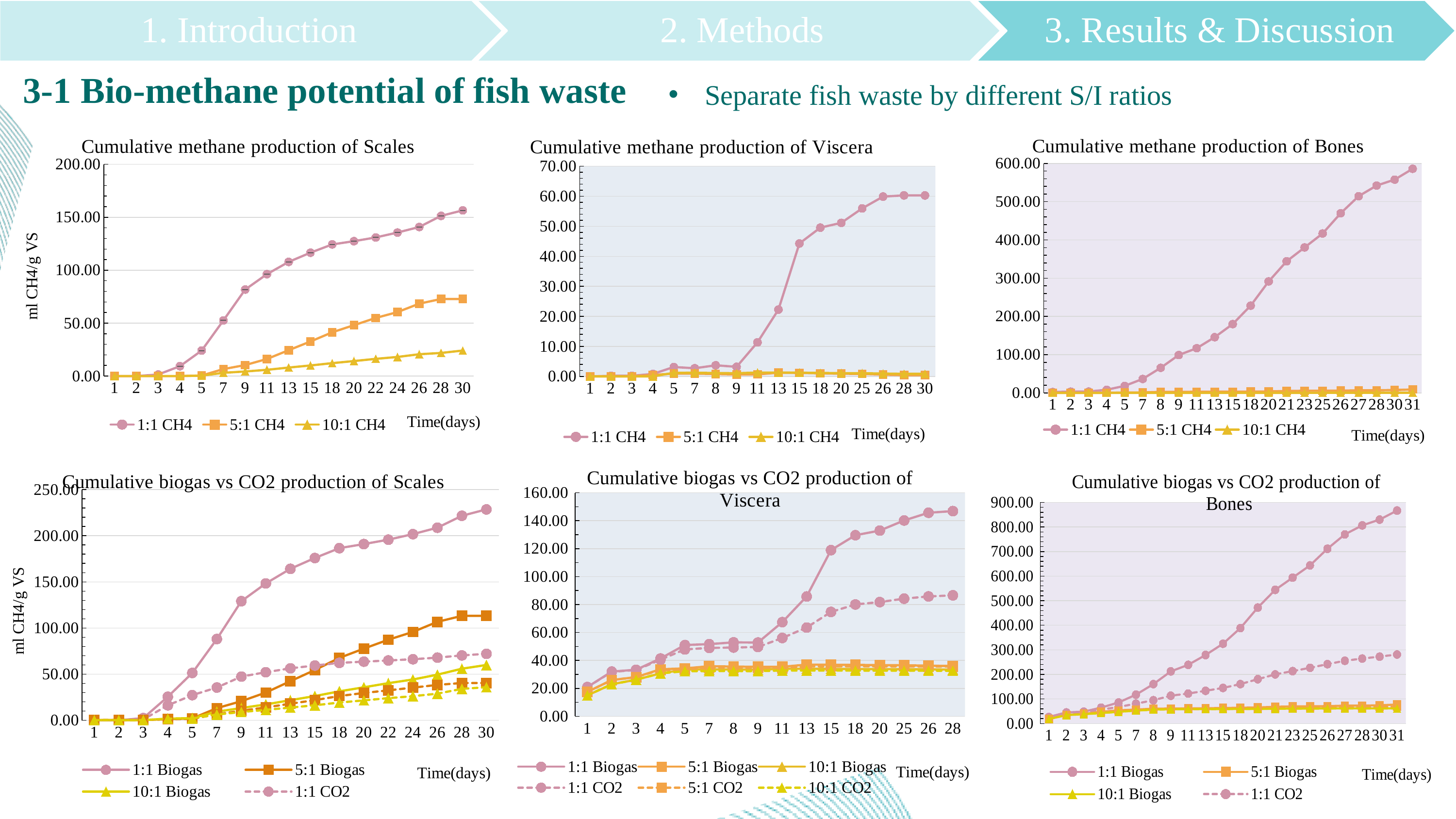

1. Introduction
3. Results & Discussion
2. Methods
3-1 Bio-methane potential of fish waste
Separate fish waste by different S/I ratios

### Chart: Cumulative methane production of Bones

| Category |  |  |  |
|---|---|---|---|
| 1 | 2.1420217209690895 | 0.0 | 0.0 |
| 2 | 3.348830409356725 | 0.0 | 0.0 |
| 3 | 3.5317878028404337 | 0.0 | 0.0 |
| 4 | 8.218237259816206 | 0.0 | 0.0 |
| 5 | 18.34738512949039 | 1.0986441473140982 | 0.0 |
| 7 | 36.448847117794486 | 1.1610884353741497 | 0.0 |
| 8 | 65.57769005847953 | 2.5837016185784654 | 0.0 |
| 9 | 98.96792815371761 | 2.6053389631714756 | 0.0 |
| 11 | 116.84030910609857 | 2.8186253811869575 | 0.0 |
| 13 | 145.62135338345863 | 3.0504916055091984 | 0.0 |
| 15 | 179.9210275689223 | 3.2102959016118757 | 0.0 |
| 18 | 228.18080200501254 | 3.40443818906873 | 0.0 |
| 20 | 291.5200417710944 | 3.752892999564357 | 0.0 |
| 21 | 344.242447786132 | 4.9679005395261555 | 0.0 |
| 23 | 380.38401002506254 | 5.466657283603094 | 0.16679100908656147 |
| 25 | 416.97533834586466 | 5.612035789685331 | 0.23303910181958962 |
| 26 | 469.72716791979946 | 5.81799671592775 | 0.32006376534353564 |
| 27 | 514.48768588137 | 6.67158339197748 | 0.38571337478080675 |
| 28 | 542.2039264828738 | 6.702208371033142 | 0.33515064562410307 |
| 30 | 557.7744277360068 | 7.511245601688948 | 0.34383389128008934 |
| 31 | 586.0476106934002 | 8.943570255688481 | 0.34383389128008934 |

### Chart: Cumulative methane production of Scales

| Category |  |  |  |
|---|---|---|---|
| 1 | 0.0 | 0.0 | 0.0 |
| 2 | 0.0 | 0.0 | 0.0 |
| 3 | 1.458743842364532 | 0.0 | 0.0 |
| 4 | 9.287906403940887 | 0.0 | 0.0 |
| 5 | 24.07789819376026 | 0.48769094922737294 | 0.3663433813892529 |
| 7 | 52.57260262725781 | 6.58249889624724 | 3.0829022862967816 |
| 9 | 81.72979474548443 | 10.373863134657839 | 4.304419688364642 |
| 11 | 96.25488505747127 | 16.108061810154524 | 5.89196738022426 |
| 13 | 107.85282430213468 | 24.41148785871965 | 8.033206640454345 |
| 15 | 116.53795566502465 | 32.61775717439293 | 9.987196738022426 |
| 18 | 124.35408866995076 | 41.31485209713025 | 12.185555555555556 |
| 20 | 127.4290722495895 | 48.08193377483445 | 14.174984709480125 |
| 22 | 130.937947454844 | 54.87802207505519 | 16.26155235182758 |
| 24 | 135.57740558292284 | 60.41624724061811 | 18.04400757244794 |
| 26 | 140.82446633825944 | 68.3864459161148 | 20.599563128003496 |
| 28 | 151.33103448275864 | 72.77496688741722 | 21.836493374108056 |
| 30 | 156.51740558292286 | 72.77496688741722 | 24.10881025192952 |

### Chart: Cumulative methane production of Viscera

| Category |  |  |  |
|---|---|---|---|
| 1 | 0.0 | 0.0 | 0.0 |
| 2 | 0.19295910960561335 | 0.0 | 0.0 |
| 3 | 0.19295910960561335 | 0.0 | 0.0 |
| 4 | 0.8213646261795298 | 0.4948643649815043 | 0.0 |
| 5 | 3.1214130171788037 | 0.916078914919852 | 1.1946196999347687 |
| 7 | 2.717065892410678 | 0.9373797780517877 | 1.2036020874103066 |
| 8 | 3.694826195660939 | 0.7877342786683103 | 1.1294240052185256 |
| 9 | 3.1877328816840036 | 0.6382387998355936 | 1.0553202870189171 |
| 11 | 11.359262843777723 | 0.6681771475544597 | 1.2788193085453359 |
| 13 | 22.250197596580364 | 1.243777229757501 | 1.2801017612524461 |
| 15 | 44.266706992499394 | 1.1676304973284013 | 1.2383835616438355 |
| 18 | 49.55112509073312 | 1.029765721331689 | 1.1532367906066536 |
| 20 | 51.14608436164207 | 0.8891964652692147 | 1.0835577299412915 |
| 25 | 55.95746431163804 | 0.8278380600082199 | 1.053142857142857 |
| 26 | 59.899540285506895 | 0.6097081792026303 | 0.9450176125244618 |
| 28 | 60.28195822243728 | 0.40147965474722525 | 0.8418003913894324 |
| 30 | 60.28195822243728 | 0.40147965474722525 | 0.8418003913894324 |

### Chart: Cumulative biogas vs CO2 production of Viscera

| Category |  |  |  |  |  |  |
|---|---|---|---|---|---|---|
| 1 | 20.92994350282486 | 17.490382244143035 | 14.989536855838228 | 20.92994350282486 | 17.490382244143035 | 14.989536855838228 |
| 2 | 32.0259534598881 | 25.94304973284012 | 22.926016960208738 | 31.832994350282487 | 25.94304973284012 | 22.926016960208738 |
| 3 | 33.30069115157495 | 28.040049321824913 | 26.20038095238095 | 33.10773204196934 | 28.040049321824913 | 26.20038095238095 |
| 4 | 41.36682063909318 | 33.65775380189067 | 30.745281148075666 | 40.54545601291365 | 33.16288943690917 | 30.745281148075666 |
| 5 | 51.0091692722232 | 34.28544389642416 | 33.43088454011742 | 47.887756255044394 | 33.36936498150431 | 32.23626484018265 |
| 7 | 51.6532725106512 | 35.82931565967941 | 33.59609262883235 | 48.93620661824052 | 34.891935881627624 | 32.39249054142205 |
| 8 | 52.90900698662138 | 35.610210645293876 | 33.48748401826484 | 49.21418079096044 | 34.822476366625565 | 32.35806001304631 |
| 9 | 52.7824463602958 | 35.39110563090834 | 33.37887540769732 | 49.594713478611794 | 34.75286683107275 | 32.32355512067841 |
| 11 | 67.41339520858807 | 35.414143033292234 | 34.02543770384867 | 56.05413236481034 | 34.745965885737775 | 32.74661839530333 |
| 13 | 85.77579888794438 | 36.99470612412659 | 34.023373776908024 | 63.52560129136401 | 35.75092889436909 | 32.74327201565558 |
| 15 | 118.9709927067851 | 36.89200575421291 | 33.96849315068493 | 74.7042857142857 | 35.72437525688451 | 32.73010958904109 |
| 18 | 129.61314284698818 | 36.79853678586108 | 33.854418786692754 | 80.06201775625506 | 35.76877106452939 | 32.7011819960861 |
| 20 | 132.9258987280666 | 36.61221126181669 | 33.76205870841487 | 81.77981436642453 | 35.723014796547474 | 32.67850097847358 |
| 25 | 140.17678634553639 | 36.526099465680225 | 33.71937377690803 | 84.21932203389834 | 35.69826140567201 | 32.66623091976517 |
| 26 | 145.69584375604768 | 36.22035758323057 | 33.56781996086105 | 85.79630347054078 | 35.610649404027946 | 32.62280234833659 |
| 28 | 146.87269268571413 | 35.983625154130706 | 33.45047358121331 | 86.59073446327685 | 35.58214549938348 | 32.608673189823875 |

### Chart: Cumulative biogas vs CO2 production of Scales

| Category |  |  |  |  |  |  |
|---|---|---|---|---|---|---|
| 1 | 0.0 | 0.30931567328918325 | 0.2129605358963157 | 0.0 | 0.30931567328918325 | 0.2129605358963157 |
| 2 | 0.0 | 0.27904635761589386 | 0.19288772389689818 | 0.0 | 0.27904635761589386 | 0.19288772389689818 |
| 3 | 2.3971346469622334 | 0.27904635761589386 | 0.19288772389689818 | 0.9383908045977012 | 0.27904635761589386 | 0.19288772389689818 |
| 4 | 25.501814449917898 | 1.1697395143487859 | 1.743256152613951 | 16.21390804597701 | 1.1697395143487859 | 1.743256152613951 |
| 5 | 51.34974548440066 | 2.0599381898454747 | 2.389164118246687 | 27.271847290640395 | 1.5722472406181016 | 2.0228207368574345 |
| 7 | 88.07319376026274 | 13.161130242825607 | 9.331941167904471 | 35.50059113300494 | 6.5786313465783675 | 6.24903888160769 |
| 9 | 129.1018390804598 | 20.73477262693157 | 13.272774137177805 | 47.37204433497538 | 10.36090949227373 | 8.968354448813164 |
| 11 | 148.33229885057472 | 30.02866225165563 | 17.193079947575363 | 52.07741379310345 | 13.920600441501104 | 11.301112567351101 |
| 13 | 164.1601642036125 | 42.378366445916114 | 21.78891801368865 | 56.30733990147784 | 17.96687858719647 | 13.755711373234307 |
| 15 | 175.89449917898196 | 54.46421192052979 | 26.26651521770788 | 59.35654351395732 | 21.846454746136867 | 16.279318479685454 |
| 18 | 186.5513628899836 | 67.6000706401766 | 31.38586573467307 | 62.19727422003286 | 26.285218543046355 | 19.200310179117515 |
| 20 | 190.98467980295567 | 77.67991169977925 | 35.76161351390709 | 63.55560755336617 | 29.59797792494481 | 21.586628804426965 |
| 22 | 195.75287356321837 | 87.32255187637969 | 40.24808795689529 | 64.8149261083744 | 32.44452980132451 | 23.98653560506771 |
| 24 | 201.7589655172414 | 95.79428697571745 | 44.18448230668413 | 66.18155993431856 | 35.37803973509934 | 26.140474734236196 |
| 26 | 208.72203612479476 | 106.73534657836646 | 49.4505373525557 | 67.89756978653531 | 38.34890066225166 | 28.850974224552203 |
| 28 | 221.6514285714286 | 113.17706843267109 | 55.91070918887432 | 70.32039408866996 | 40.40210154525386 | 34.07421581476627 |
| 30 | 228.56193760262732 | 113.17706843267109 | 59.927019076743846 | 72.04453201970445 | 40.40210154525386 | 35.81820882481433 |

### Chart: Cumulative biogas vs CO2 production of  Bones

| Category |  |  |  |  |  |  |
|---|---|---|---|---|---|---|
| 1 | 26.646282372598158 | 18.293830635702555 | 18.914363143631434 | 24.504260651629068 | 18.293830635702555 | 18.914363143631434 |
| 2 | 45.359557226399325 | 34.71377902885292 | 34.31760242308305 | 42.0107268170426 | 34.71377902885292 | 34.31760242308305 |
| 3 | 48.313609022556385 | 39.71612479474548 | 38.02906424358362 | 44.78182121971595 | 39.71612479474548 | 38.02906424358362 |
| 4 | 64.75930659983291 | 47.505550082101806 | 42.71404112864658 | 56.54106934001671 | 47.505550082101806 | 42.71404112864658 |
| 5 | 85.6754469507101 | 53.78042692939245 | 47.78301769488282 | 67.3280618212197 | 52.68178278207835 | 47.78301769488282 |
| 7 | 117.37606516290725 | 56.890828055360075 | 52.518291088793234 | 80.92721804511277 | 55.72973961998593 | 52.518291088793234 |
| 8 | 160.33776524644946 | 60.45716162327 | 56.89217758648175 | 94.76007518796993 | 57.87346000469153 | 56.89217758648175 |
| 9 | 212.2242773600668 | 60.96015951208071 | 58.071664275466276 | 113.25634920634919 | 58.35482054890923 | 58.071664275466276 |
| 11 | 238.88618212197156 | 61.46046446164674 | 58.58822413518253 | 122.045873015873 | 58.64183908045978 | 58.58822413518253 |
| 13 | 278.8810526315789 | 62.36960021447004 | 58.80564004463574 | 133.25969924812028 | 59.31910860896084 | 58.80564004463574 |
| 15 | 324.81520467836253 | 63.186857008813384 | 58.98048621074446 | 144.89417710944025 | 59.976561107201505 | 58.98048621074446 |
| 18 | 388.65876357560563 | 64.34863711001643 | 59.421610074924274 | 160.4779615705931 | 60.9441989209477 | 59.421610074924274 |
| 20 | 471.9792481203007 | 65.30650849502364 | 59.39875816993464 | 180.45920634920634 | 61.553615495459276 | 59.39875816993464 |
| 21 | 544.1406850459482 | 68.15472671827352 | 60.06398373983739 | 199.89823725981617 | 63.18682617874737 | 60.06398373983739 |
| 23 | 593.7105346700082 | 69.68260849167254 | 60.98514745735692 | 213.32652464494564 | 64.21595120806944 | 60.818356448270364 |
| 25 | 643.7813700918964 | 70.07627090244966 | 61.16768008016215 | 226.8060317460317 | 64.46423511276433 | 60.93464097834256 |
| 26 | 711.3445948203841 | 70.86293220736572 | 61.52544874860513 | 241.61742690058472 | 65.04493549143797 | 61.205384983261595 |
| 27 | 769.8666499582287 | 72.68685901946986 | 61.688959030766775 | 255.37896407685872 | 66.01527562749239 | 61.30324565598597 |
| 28 | 806.5756558061821 | 72.82823363828291 | 61.63968846075015 | 264.3717293233083 | 66.12602526724977 | 61.30453781512605 |
| 30 | 830.1051294903928 | 74.38659160215809 | 61.69845687868642 | 272.3307017543859 | 66.87534600046915 | 61.35462298740633 |
| 31 | 866.9656140350877 | 77.29111893033075 | 61.69845687868642 | 280.9180033416875 | 68.34754867464227 | 61.35462298740633 |